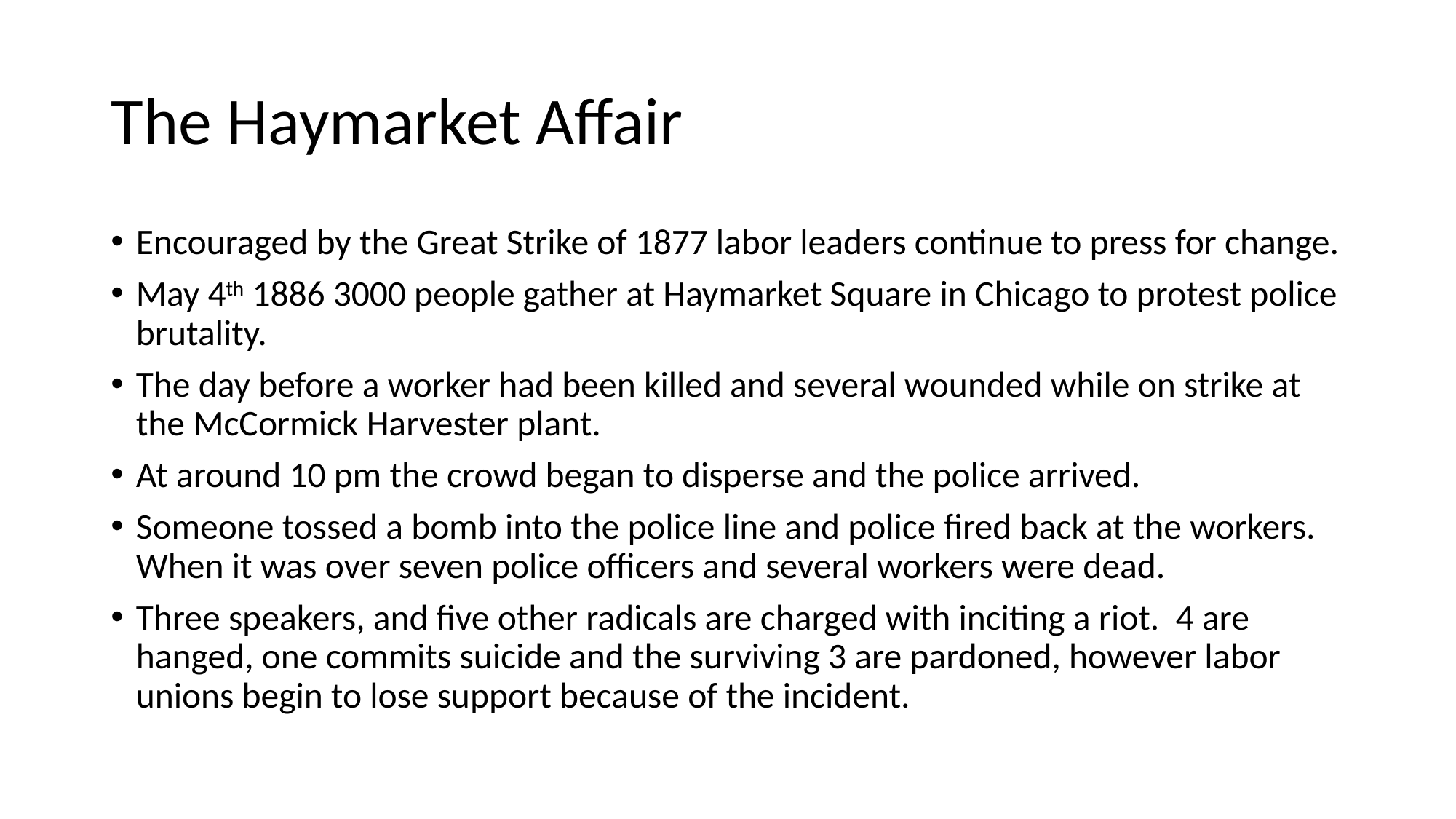

# The Haymarket Affair
Encouraged by the Great Strike of 1877 labor leaders continue to press for change.
May 4th 1886 3000 people gather at Haymarket Square in Chicago to protest police brutality.
The day before a worker had been killed and several wounded while on strike at the McCormick Harvester plant.
At around 10 pm the crowd began to disperse and the police arrived.
Someone tossed a bomb into the police line and police fired back at the workers.  When it was over seven police officers and several workers were dead.
Three speakers, and five other radicals are charged with inciting a riot.  4 are hanged, one commits suicide and the surviving 3 are pardoned, however labor unions begin to lose support because of the incident.